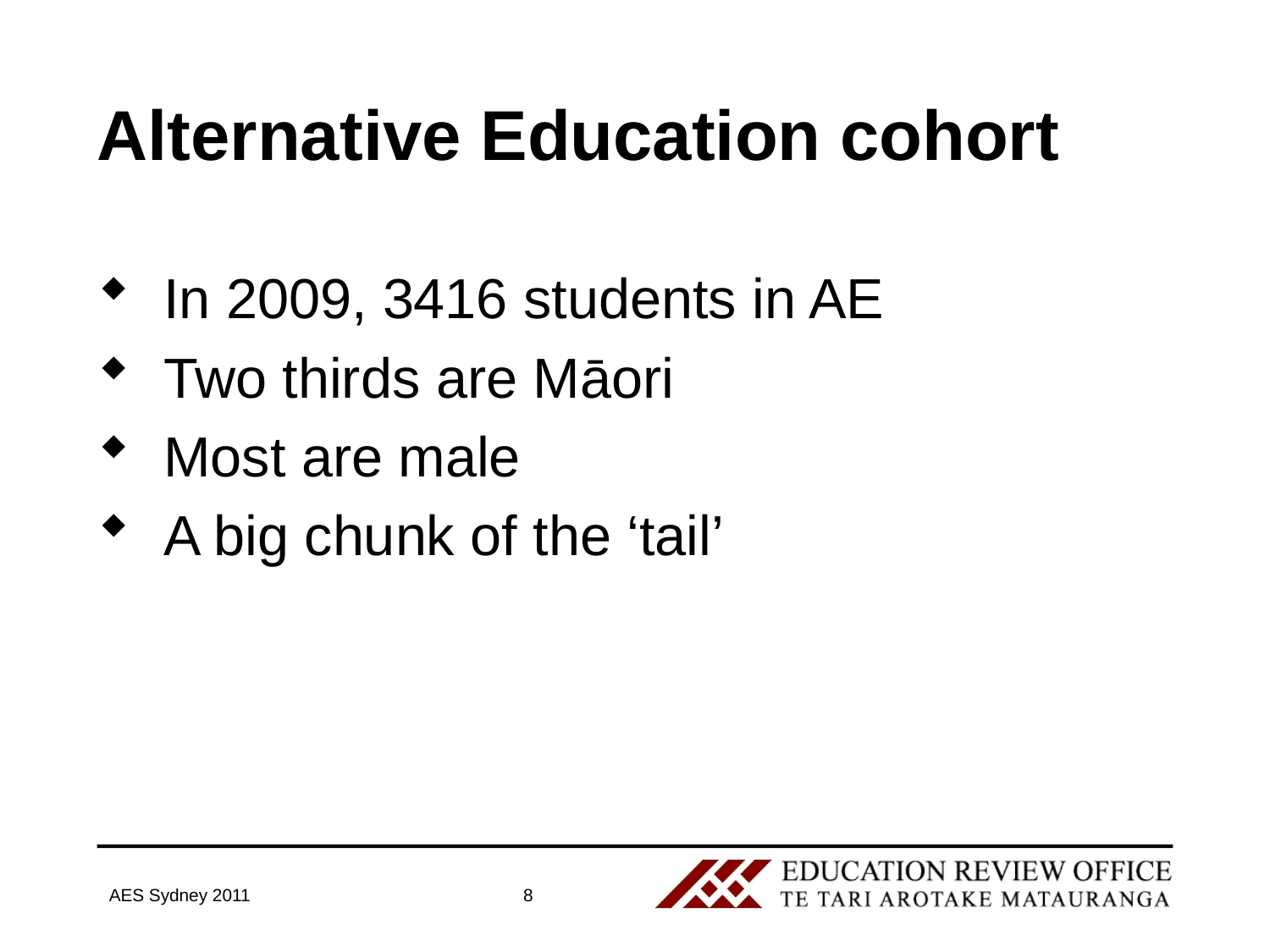

# Alternative Education cohort
In 2009, 3416 students in AE
Two thirds are Māori
Most are male
A big chunk of the ‘tail’